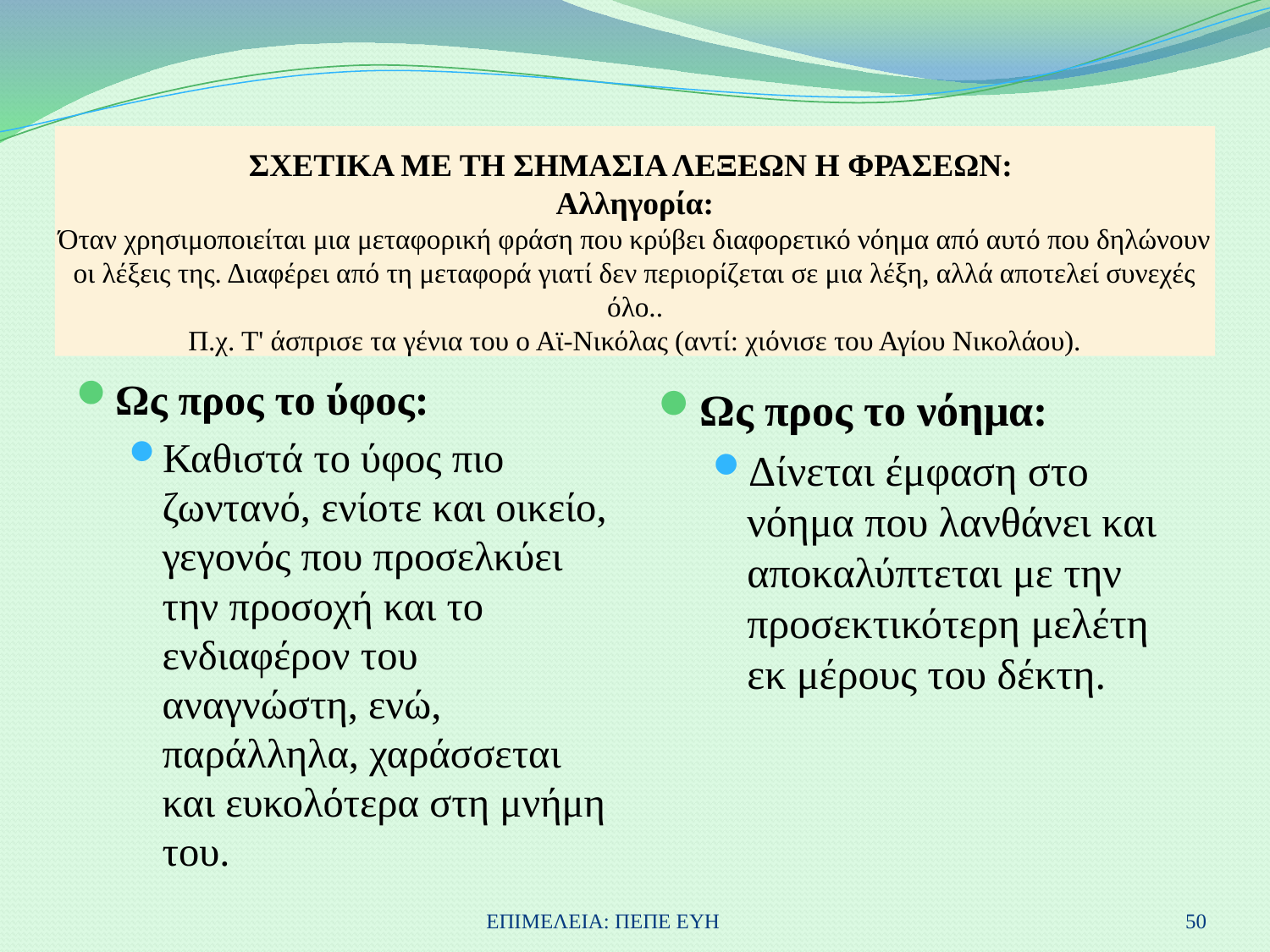

# ΣΧΕΤΙΚΑ ΜΕ ΤΗ ΣΗΜΑΣΙΑ ΛΕΞΕΩΝ Η ΦΡΑΣΕΩΝ: Αλληγορία: Όταν χρησιμοποιείται μια μεταφορική φράση που κρύβει διαφορετικό νόημα από αυτό που δηλώνουν οι λέξεις της. Διαφέρει από τη μεταφορά γιατί δεν περιορίζεται σε μια λέξη, αλλά αποτελεί συνεχές όλο.. Π.χ. Τ' άσπρισε τα γένια του ο Αϊ-Νικόλας (αντί: χιόνισε του Αγίου Νικολάου).
Ως προς το ύφος:
Καθιστά το ύφος πιο ζωντανό, ενίοτε και οικείο, γεγονός που προσελκύει την προσοχή και το ενδιαφέρον του αναγνώστη, ενώ, παράλληλα, χαράσσεται και ευκολότερα στη μνήμη του.
Ως προς το νόημα:
Δίνεται έμφαση στο νόημα που λανθάνει και αποκαλύπτεται με την προσεκτικότερη μελέτη εκ μέρους του δέκτη.
ΕΠΙΜΕΛΕΙΑ: ΠΕΠΕ ΕΥΗ
50